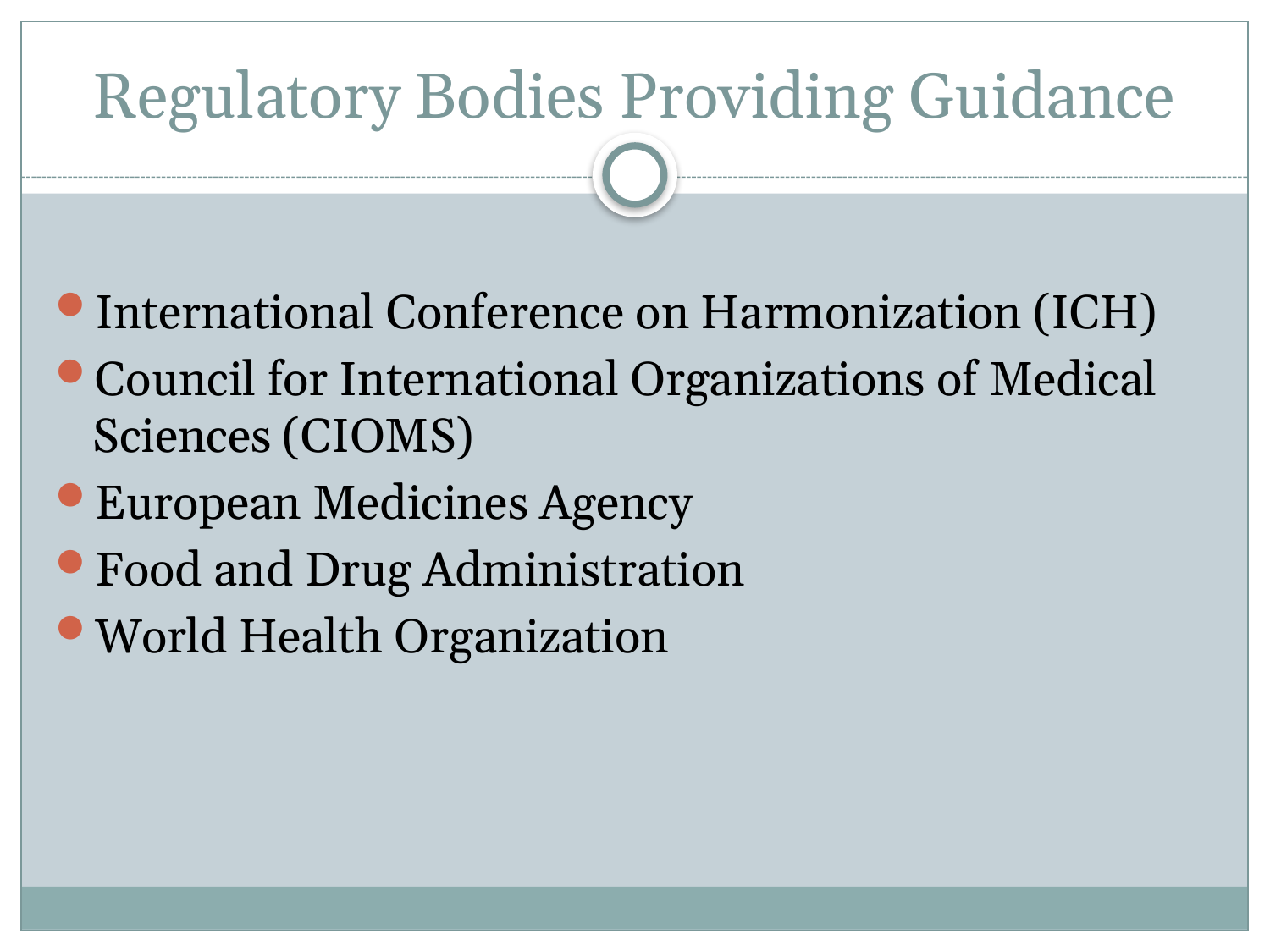

# Regulatory Bodies Providing Guidance
International Conference on Harmonization (ICH)
Council for International Organizations of Medical Sciences (CIOMS)
European Medicines Agency
Food and Drug Administration
World Health Organization